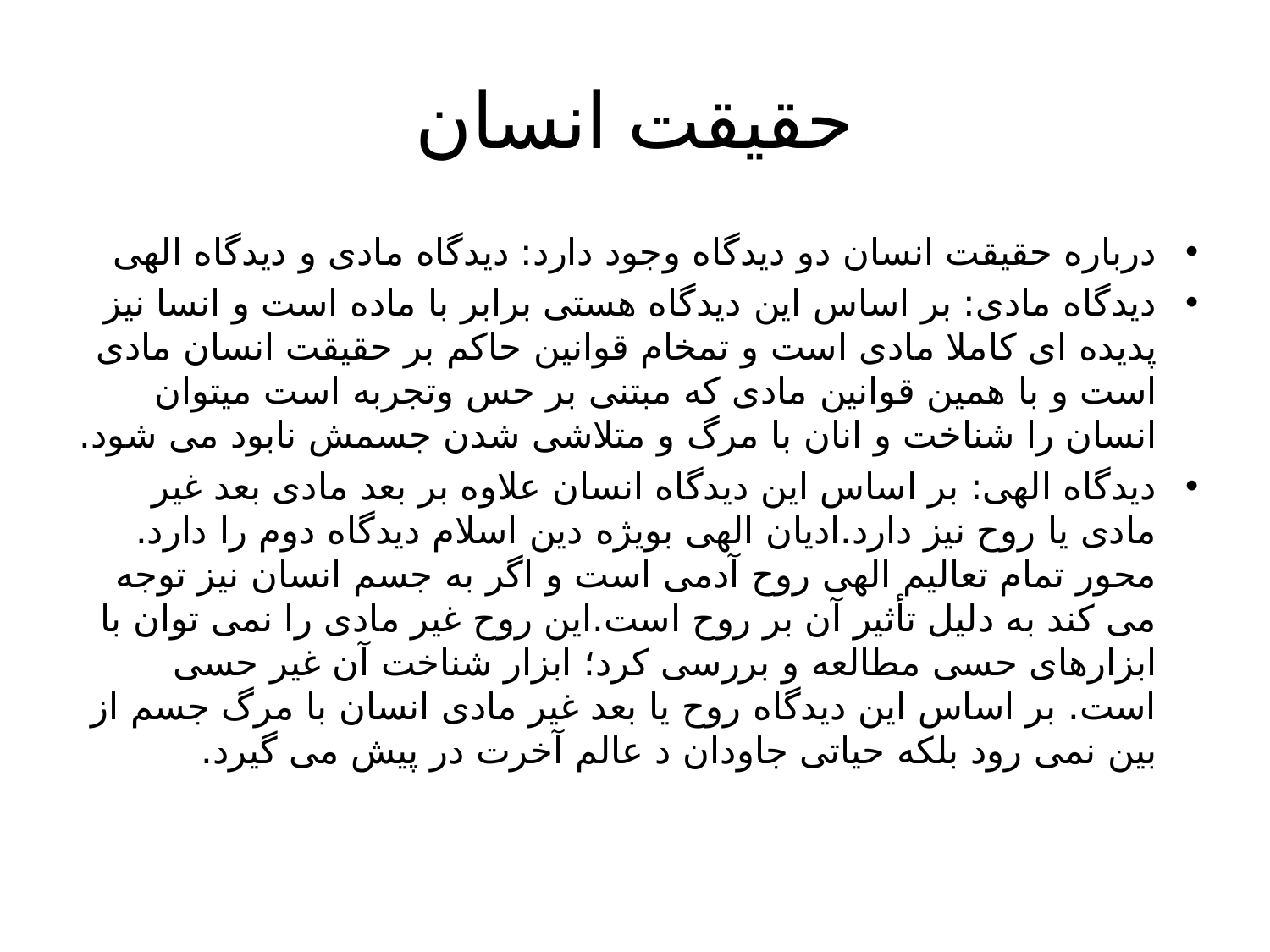

# حقیقت انسان
درباره حقیقت انسان دو دیدگاه وجود دارد: دیدگاه مادی و دیدگاه الهی
دیدگاه مادی: بر اساس این دیدگاه هستی برابر با ماده است و انسا نیز پدیده ای کاملا مادی است و تمخام قوانین حاکم بر حقیقت انسان مادی است و با همین قوانین مادی که مبتنی بر حس وتجربه است میتوان انسان را شناخت و انان با مرگ و متلاشی شدن جسمش نابود می شود.
دیدگاه الهی: بر اساس این دیدگاه انسان علاوه بر بعد مادی بعد غیر مادی یا روح نیز دارد.ادیان الهی بویژه دین اسلام دیدگاه دوم را دارد. محور تمام تعالیم الهی روح آدمی است و اگر به جسم انسان نیز توجه می کند به دلیل تأثیر آن بر روح است.این روح غیر مادی را نمی توان با ابزارهای حسی مطالعه و بررسی کرد؛ ابزار شناخت آن غیر حسی است. بر اساس این دیدگاه روح یا بعد غیر مادی انسان با مرگ جسم از بین نمی رود بلکه حیاتی جاودان د عالم آخرت در پیش می گیرد.